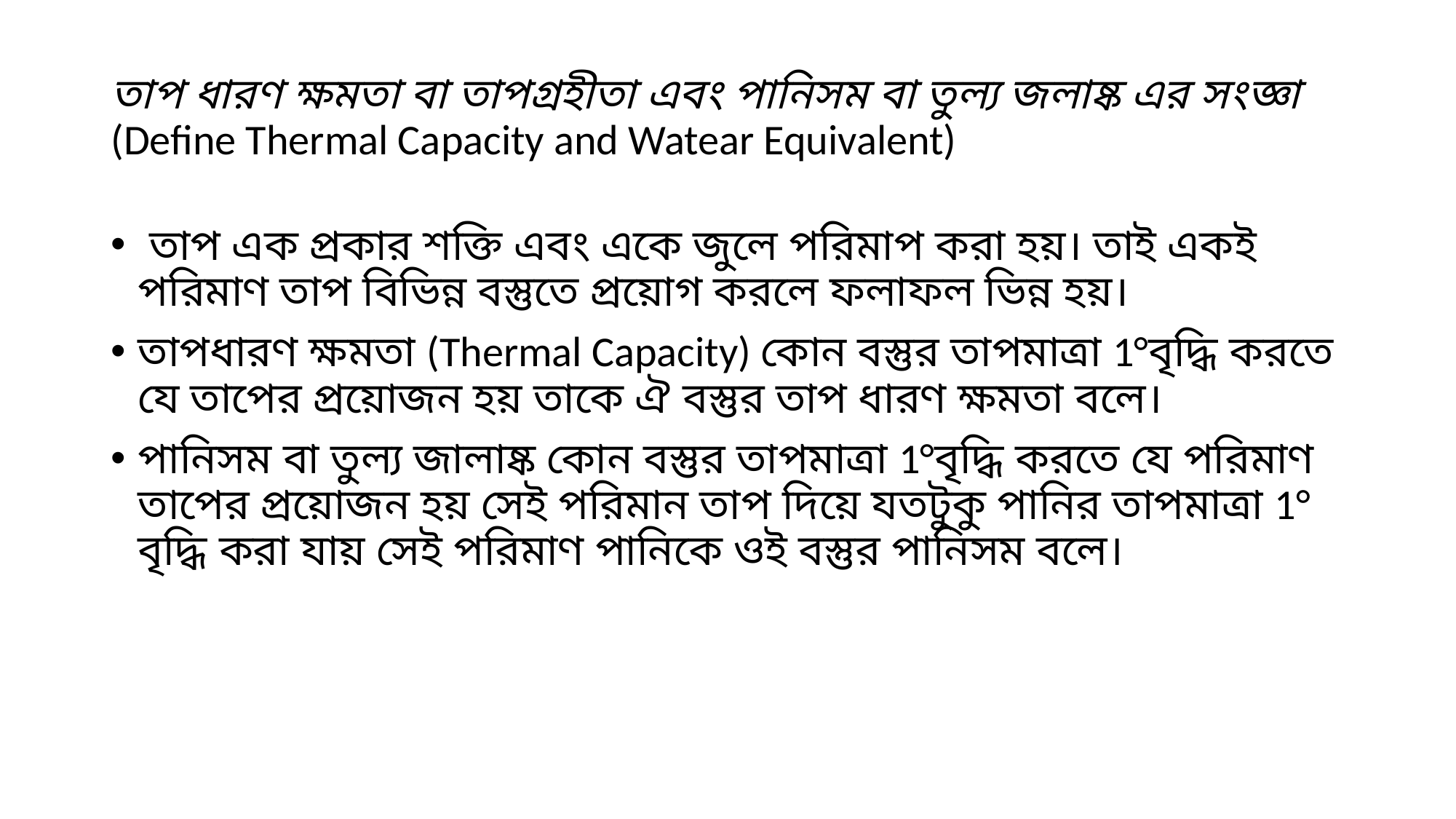

# তাপ ধারণ ক্ষমতা বা তাপগ্রহীতা এবং পানিসম বা তুল্য জলাষ্ক এর সংজ্ঞা (Define Thermal Capacity and Watear Equivalent)
 তাপ এক প্রকার শক্তি এবং একে জুলে পরিমাপ করা হয়। তাই একই পরিমাণ তাপ বিভিন্ন বস্তুতে প্রয়োগ করলে ফলাফল ভিন্ন হয়।
তাপধারণ ক্ষমতা (Thermal Capacity) কোন বস্তুর তাপমাত্রা 1°বৃদ্ধি করতে যে তাপের প্রয়োজন হয় তাকে ঐ বস্তুর তাপ ধারণ ক্ষমতা বলে।
পানিসম বা তুল্য জালাষ্ক কোন বস্তুর তাপমাত্রা 1°বৃদ্ধি করতে যে পরিমাণ তাপের প্রয়োজন হয় সেই পরিমান তাপ দিয়ে যতটুকু পানির তাপমাত্রা 1° বৃদ্ধি করা যায় সেই পরিমাণ পানিকে ওই বস্তুর পানিসম বলে।